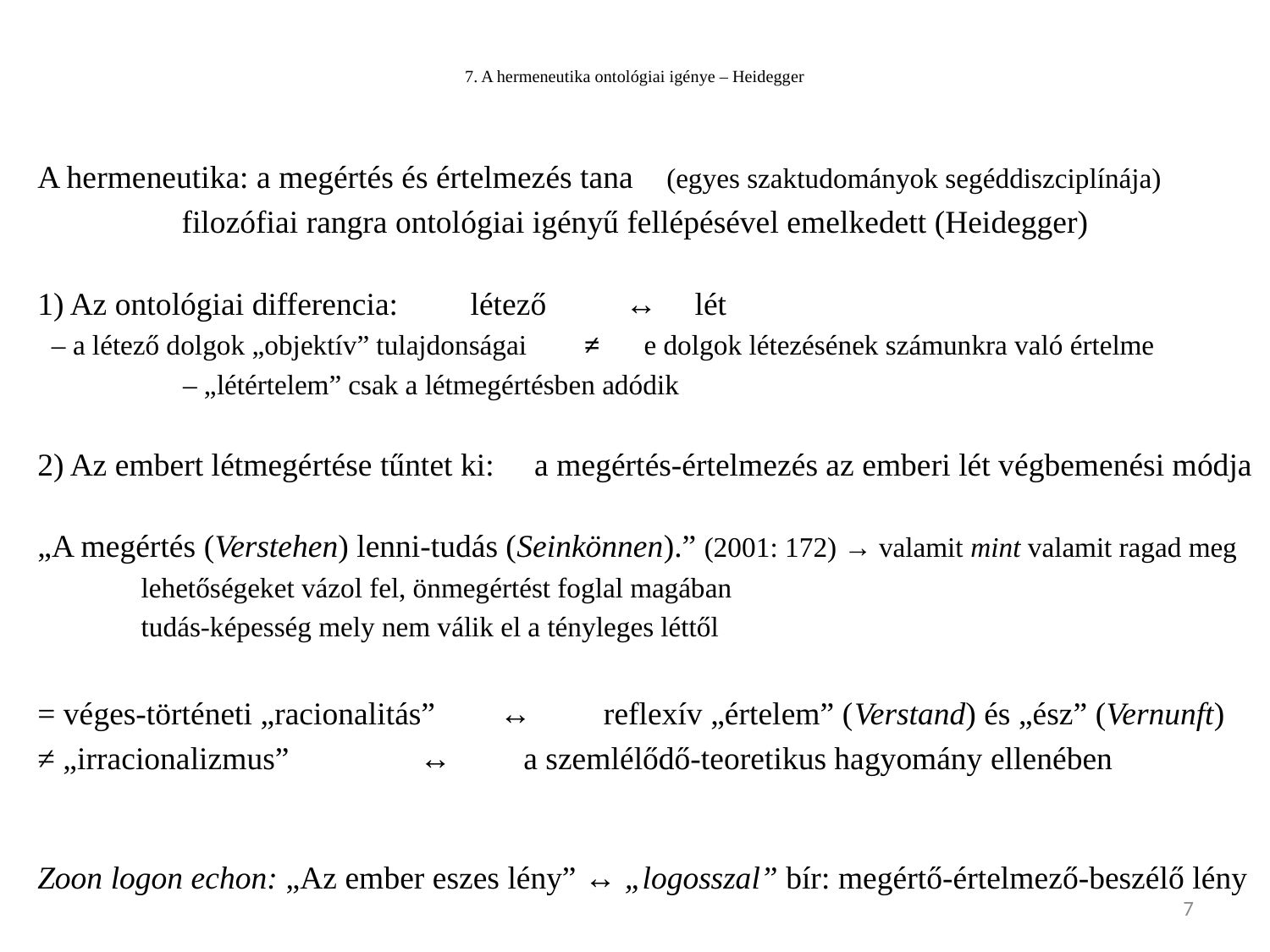

# 7. A hermeneutika ontológiai igénye – Heidegger

A hermeneutika: a megértés és értelmezés tana    (egyes szaktudományok segéddiszciplínája)
		            filozófiai rangra ontológiai igényű fellépésével emelkedett (Heidegger)

1) Az ontológiai differencia:         létező	    ↔	lét
  – a létező dolgok „objektív” tulajdonságai 	      ≠  	e dolgok létezésének számunkra való értelme
					              – „létértelem” csak a létmegértésben adódik

2) Az embert létmegértése tűntet ki:     a megértés-értelmezés az emberi lét végbemenési módja

„A megértés (Verstehen) lenni-tudás (Seinkönnen).” (2001: 172) → valamit mint valamit ragad meg
					        lehetőségeket vázol fel, önmegértést foglal magában
					        tudás-képesség mely nem válik el a tényleges léttől

= véges-történeti „racionalitás”        ↔         reflexív „értelem” (Verstand) és „ész” (Vernunft)
≠ „irracionalizmus”		          ↔         a szemlélődő-teoretikus hagyomány ellenében

Zoon logon echon: „Az ember eszes lény” ↔ „logosszal” bír: megértő-értelmező-beszélő lény

7